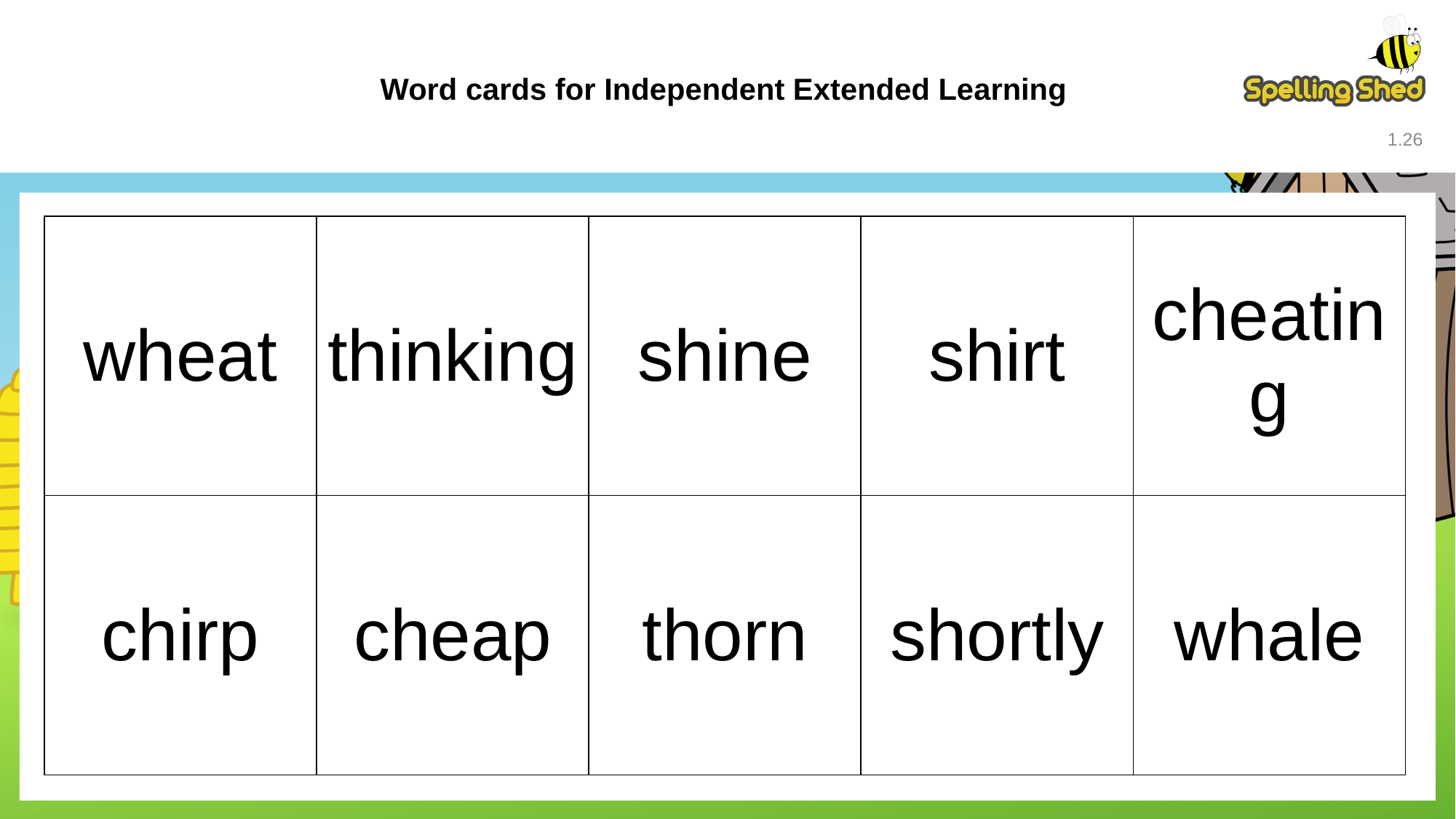

Word cards for Independent Extended Learning
1.26
| wheat | thinking | shine | shirt | cheating |
| --- | --- | --- | --- | --- |
| chirp | cheap | thorn | shortly | whale |